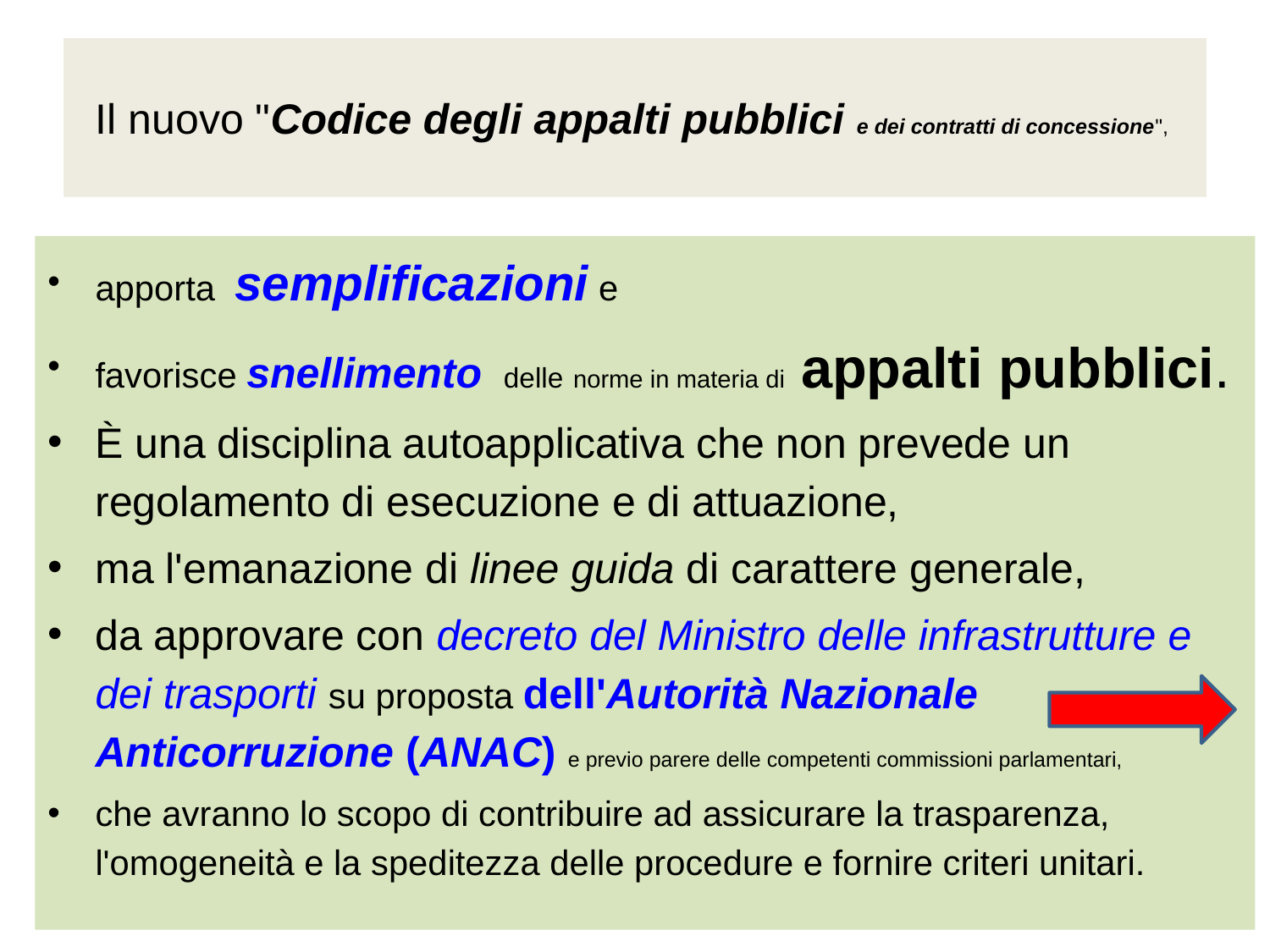

# Il nuovo "Codice degli appalti pubblici e dei contratti di concessione",
apporta  semplificazioni e
favorisce snellimento  delle norme in materia di appalti pubblici.
È una disciplina autoapplicativa che non prevede un regolamento di esecuzione e di attuazione,
ma l'emanazione di linee guida di carattere generale,
da approvare con decreto del Ministro delle infrastrutture e dei trasporti su proposta dell'Autorità Nazionale Anticorruzione (ANAC) e previo parere delle competenti commissioni parlamentari,
che avranno lo scopo di contribuire ad assicurare la trasparenza, l'omogeneità e la speditezza delle procedure e fornire criteri unitari.